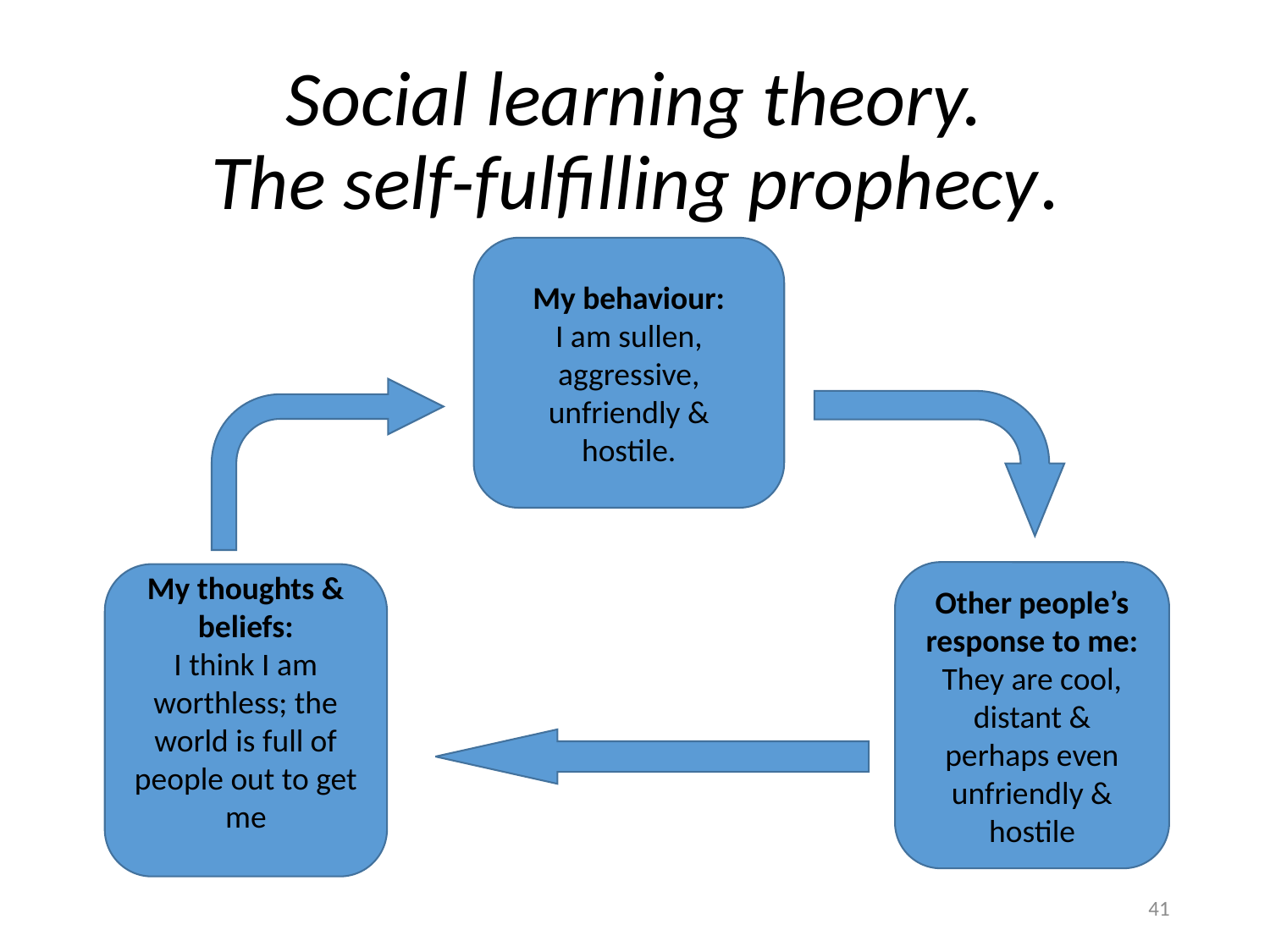

# Social learning theory. The self-fulfilling prophecy.
My behaviour:
I am sullen, aggressive, unfriendly & hostile.

Other people’s response to me:
They are cool, distant & perhaps even unfriendly & hostile
My thoughts & beliefs:
I think I am worthless; the world is full of people out to get me

41